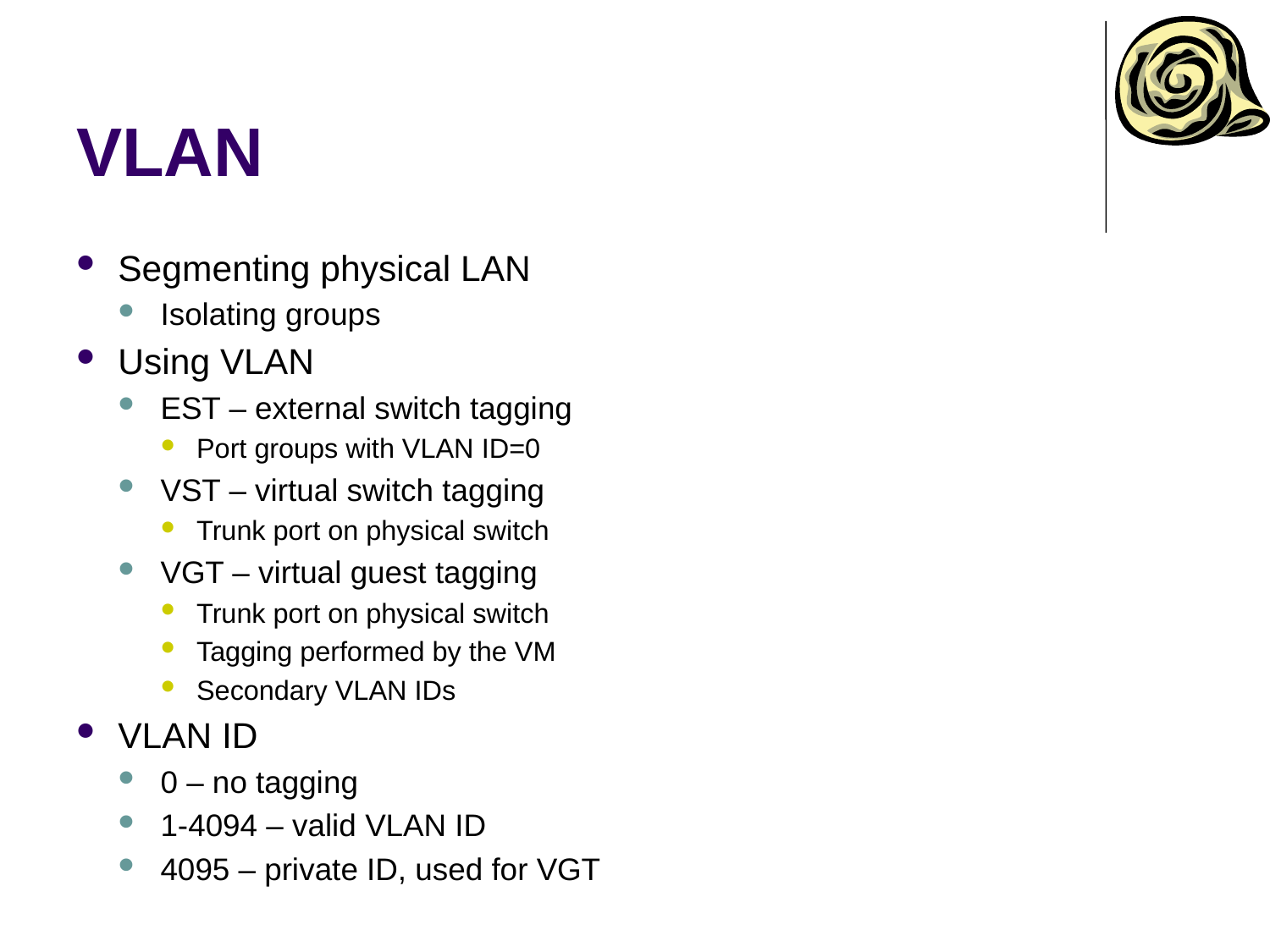

# VLAN
Segmenting physical LAN
Isolating groups
Using VLAN
EST – external switch tagging
Port groups with VLAN ID=0
VST – virtual switch tagging
Trunk port on physical switch
VGT – virtual guest tagging
Trunk port on physical switch
Tagging performed by the VM
Secondary VLAN IDs
VLAN ID
0 – no tagging
1-4094 – valid VLAN ID
4095 – private ID, used for VGT